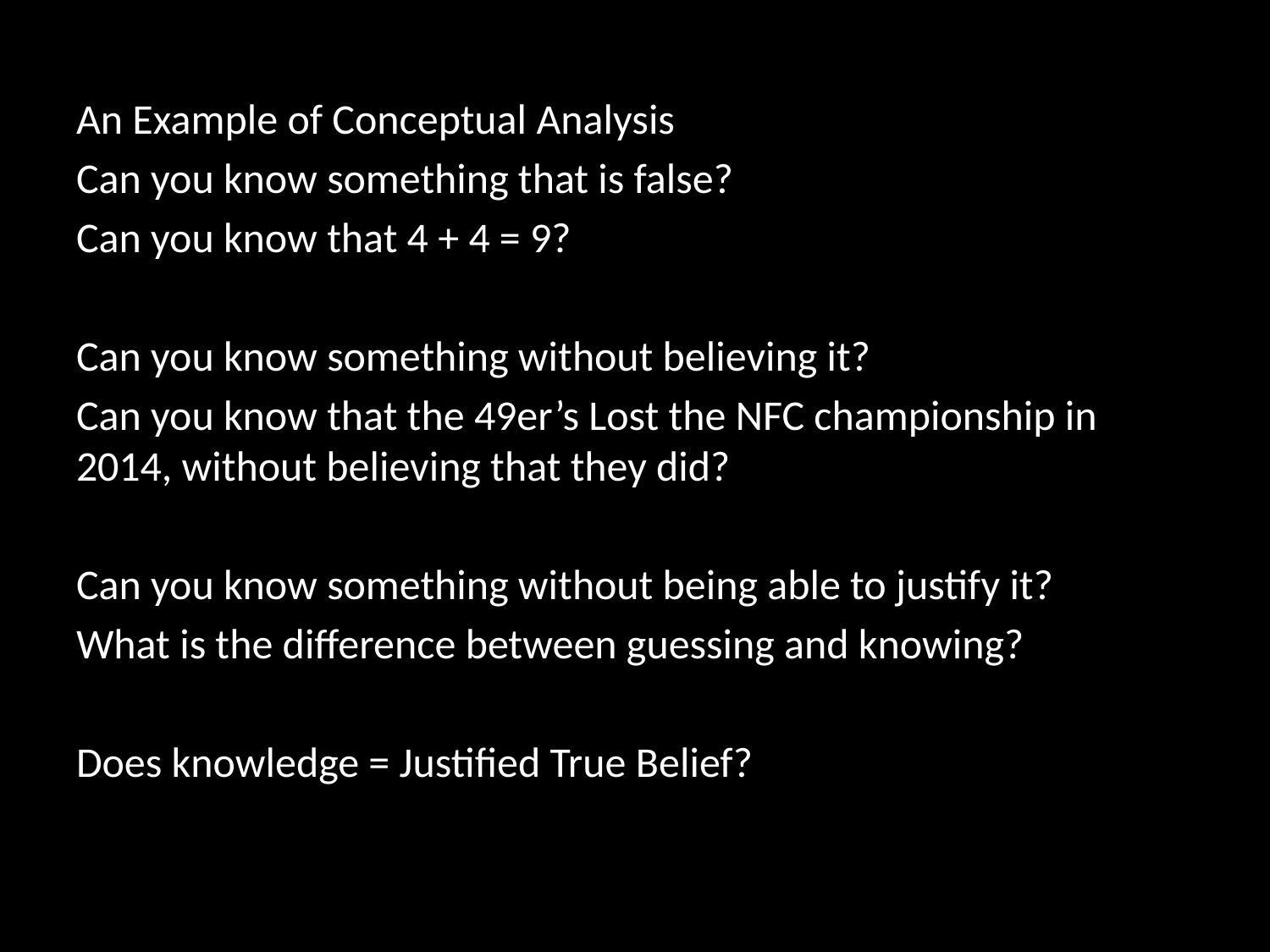

# An Example of Conceptual Analysis
Can you know something that is false?
Can you know that 4 + 4 = 9?

Can you know something without believing it?
Can you know that the 49er’s Lost the NFC championship in 2014, without believing that they did?

Can you know something without being able to justify it?
What is the difference between guessing and knowing?

Does knowledge = Justified True Belief?